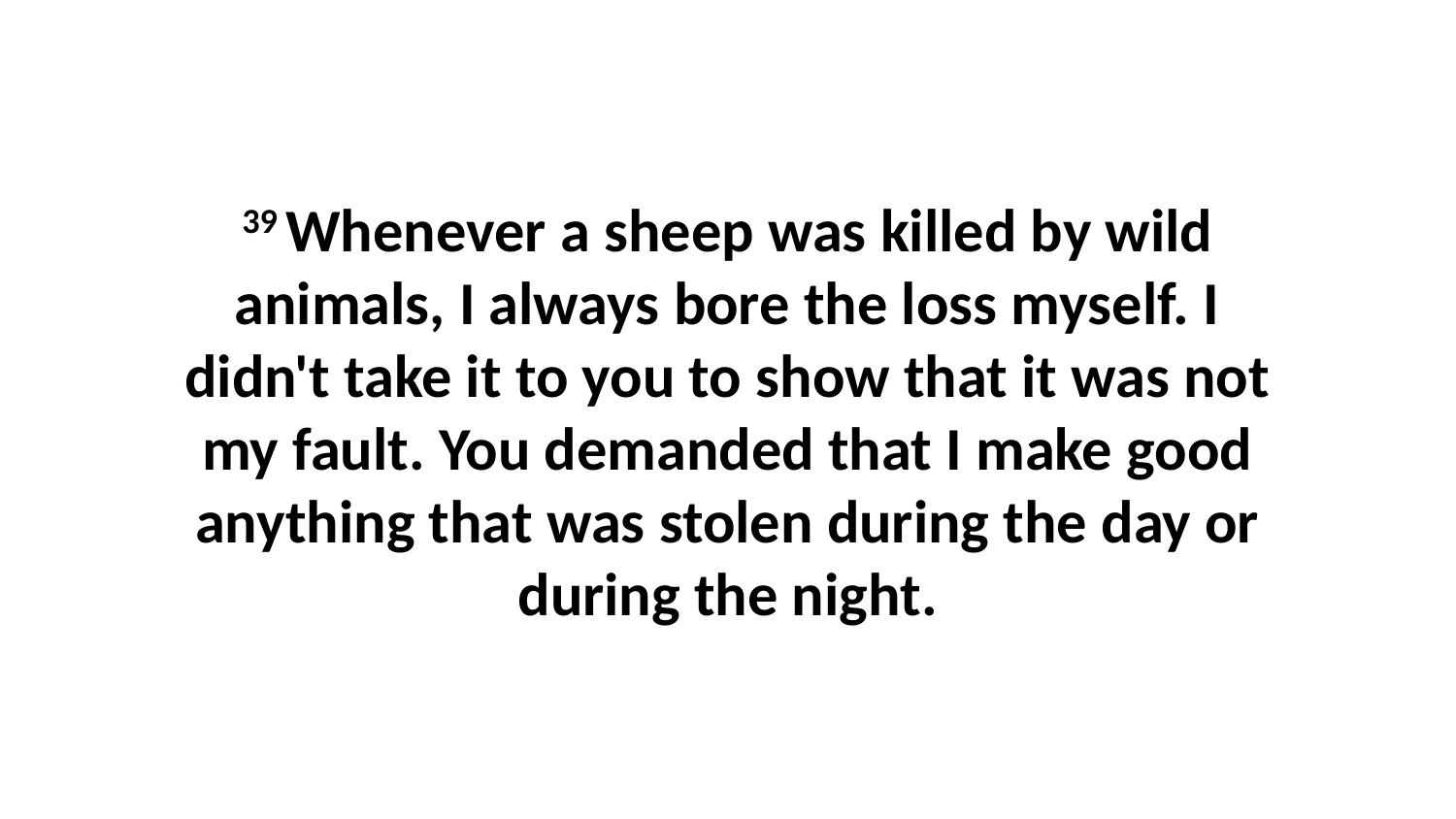

39 Whenever a sheep was killed by wild animals, I always bore the loss myself. I didn't take it to you to show that it was not my fault. You demanded that I make good anything that was stolen during the day or during the night.